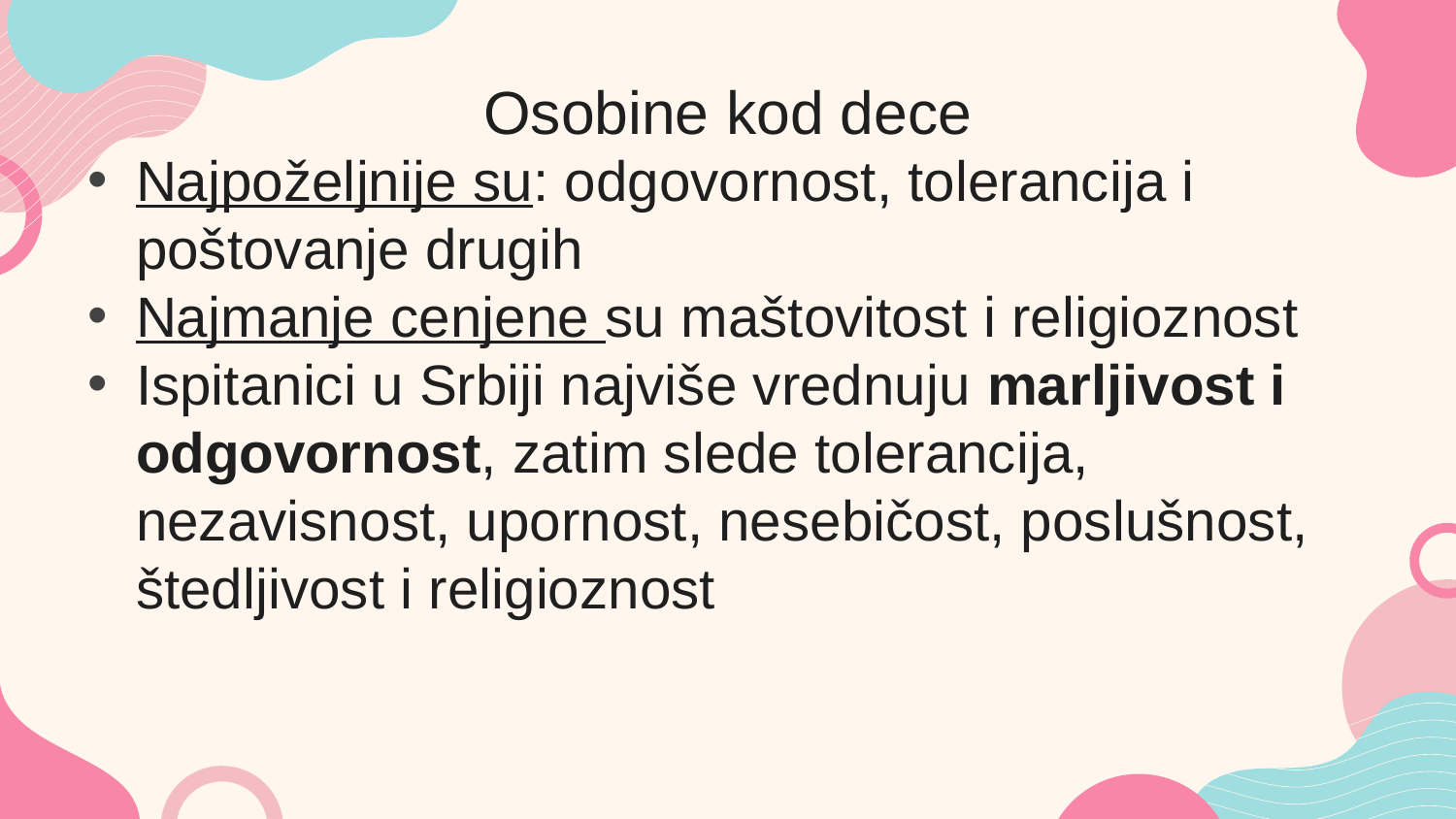

# Osobine kod dece
Najpoželjnije su: odgovornost, tolerancija i poštovanje drugih
Najmanje cenjene su maštovitost i religioznost
Ispitanici u Srbiji najviše vrednuju marljivost i odgovornost, zatim slede tolerancija, nezavisnost, upornost, nesebičost, poslušnost, štedljivost i religioznost